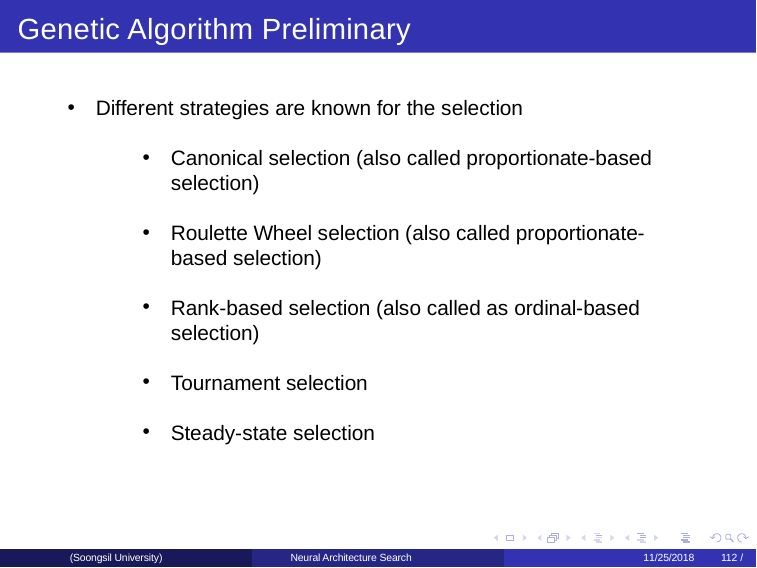

Genetic Algorithm Preliminary
Different strategies are known for the selection

Canonical selection (also called proportionate-based selection)

Roulette Wheel selection (also called proportionate-based selection)

Rank-based selection (also called as ordinal-based selection)

Tournament selection

Steady-state selection

(Soongsil University)
Neural Architecture Search
11/25/2018	112 /